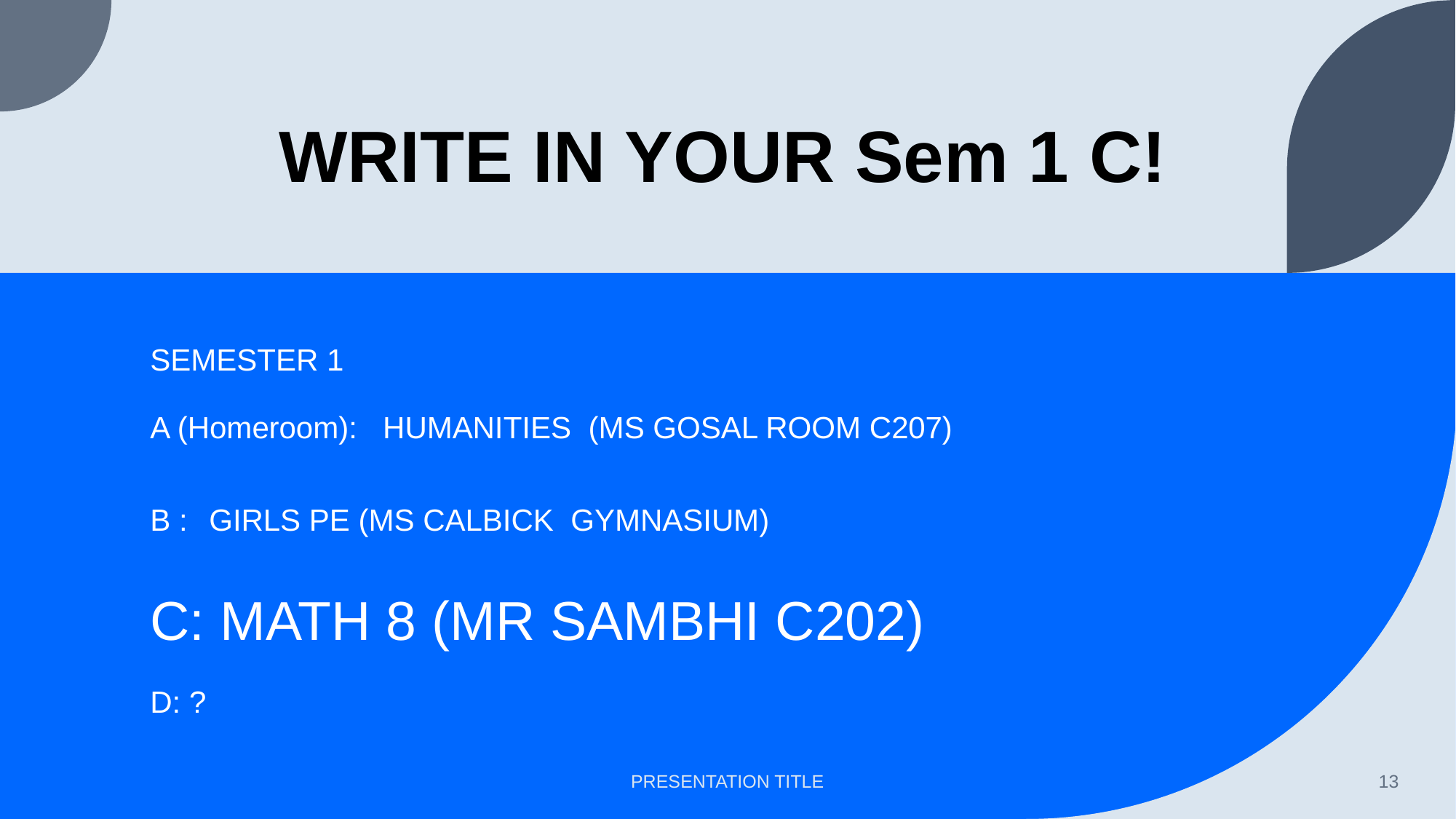

# WRITE IN YOUR Sem 1 C!
SEMESTER 1
A (Homeroom):   HUMANITIES  (MS GOSAL ROOM C207)
B :  GIRLS PE (MS CALBICK  GYMNASIUM)
C: MATH 8 (MR SAMBHI C202)
D: ?
PRESENTATION TITLE
13